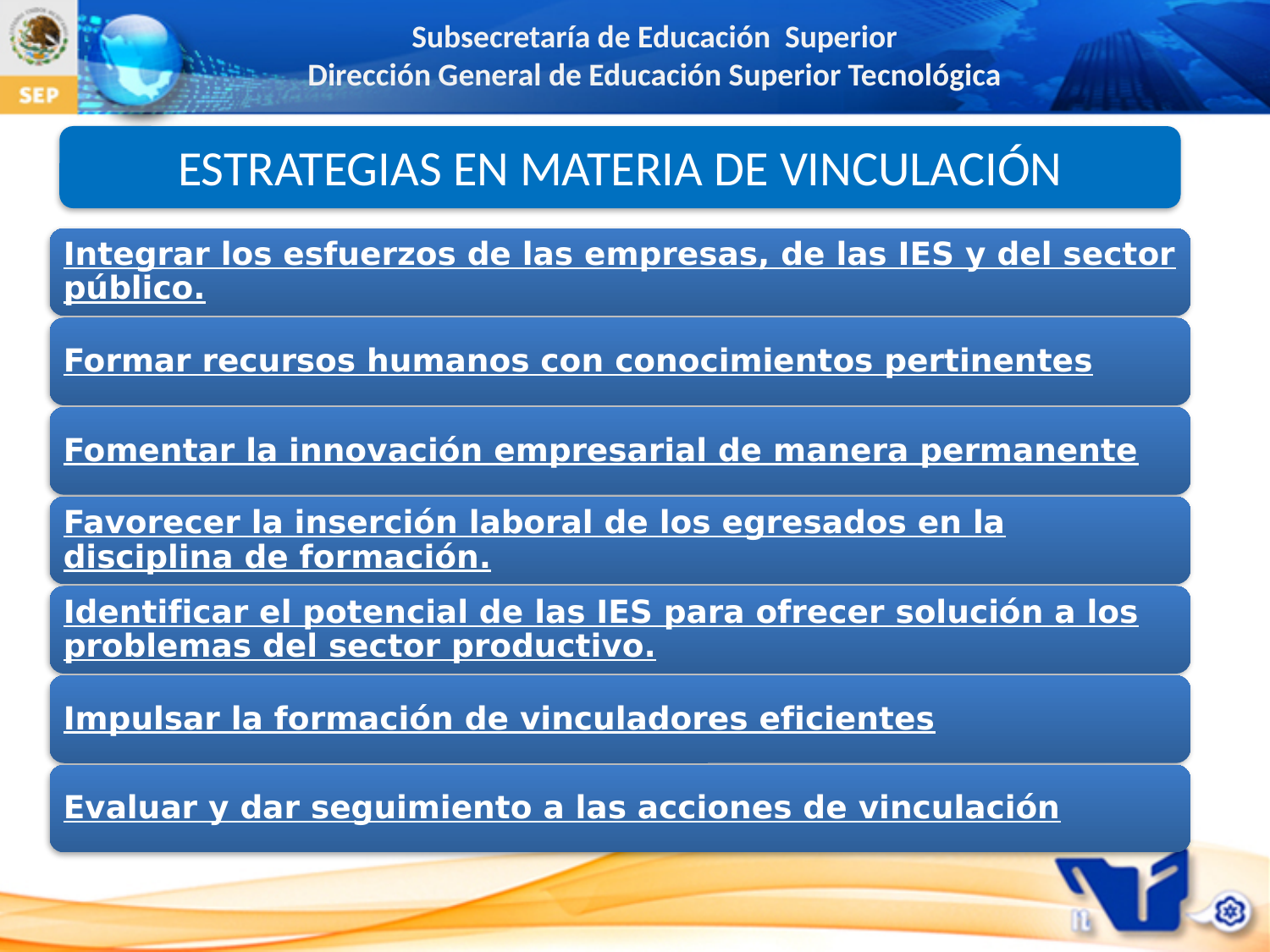

ESTRATEGIAS EN MATERIA DE VINCULACIÓN
Integrar los esfuerzos de las empresas, de las IES y del sector público.
Formar recursos humanos con conocimientos pertinentes
Fomentar la innovación empresarial de manera permanente
Favorecer la inserción laboral de los egresados en la disciplina de formación.
Identificar el potencial de las IES para ofrecer solución a los problemas del sector productivo.
Impulsar la formación de vinculadores eficientes
Evaluar y dar seguimiento a las acciones de vinculación